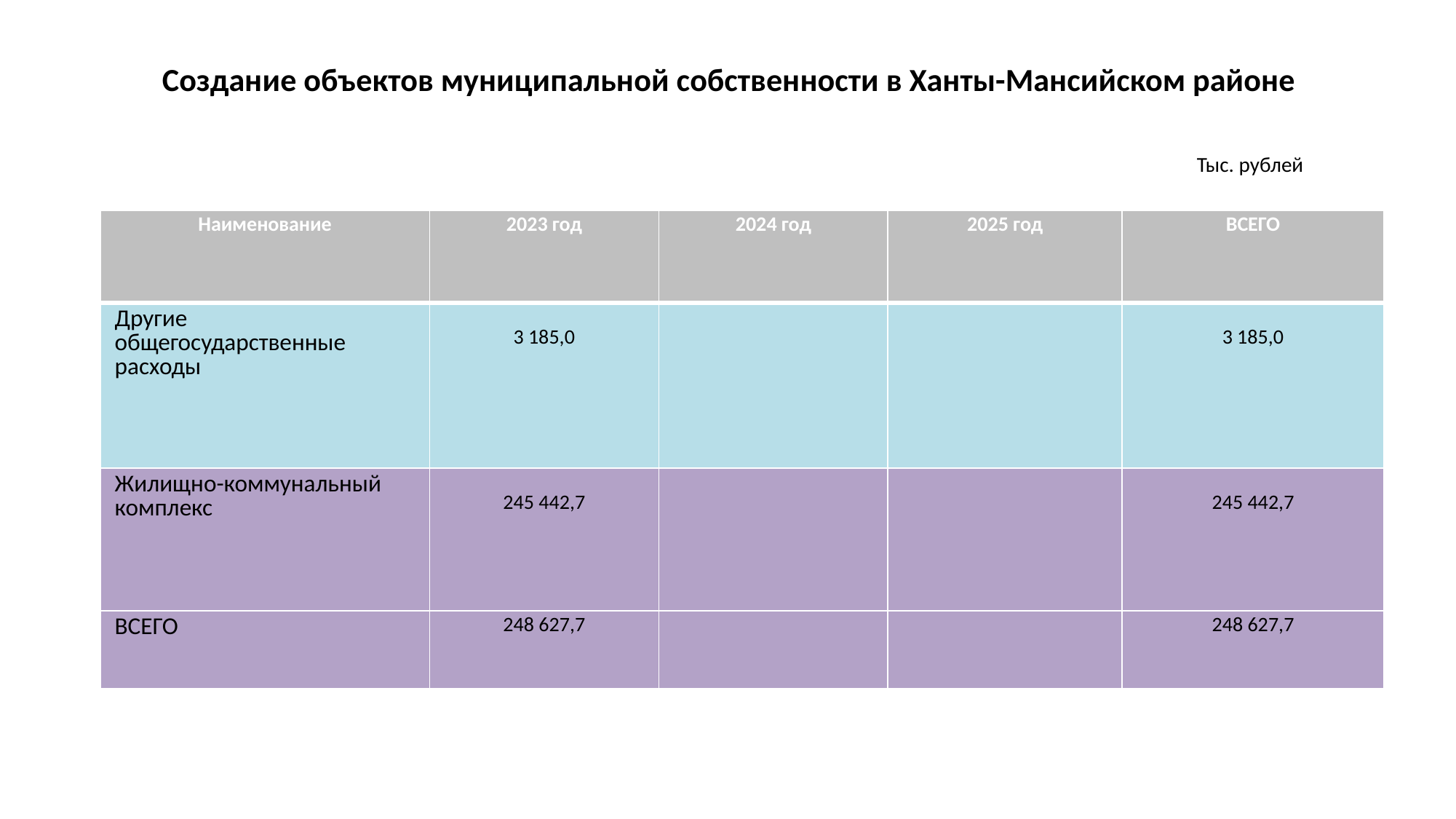

# Создание объектов муниципальной собственности в Ханты-Мансийском районе
Тыс. рублей
| Наименование | 2023 год | 2024 год | 2025 год | ВСЕГО |
| --- | --- | --- | --- | --- |
| Другие общегосударственные расходы | 3 185,0 |  |  | 3 185,0 |
| Жилищно-коммунальный комплекс | 245 442,7 |  |  | 245 442,7 |
| ВСЕГО | 248 627,7 |  |  | 248 627,7 |